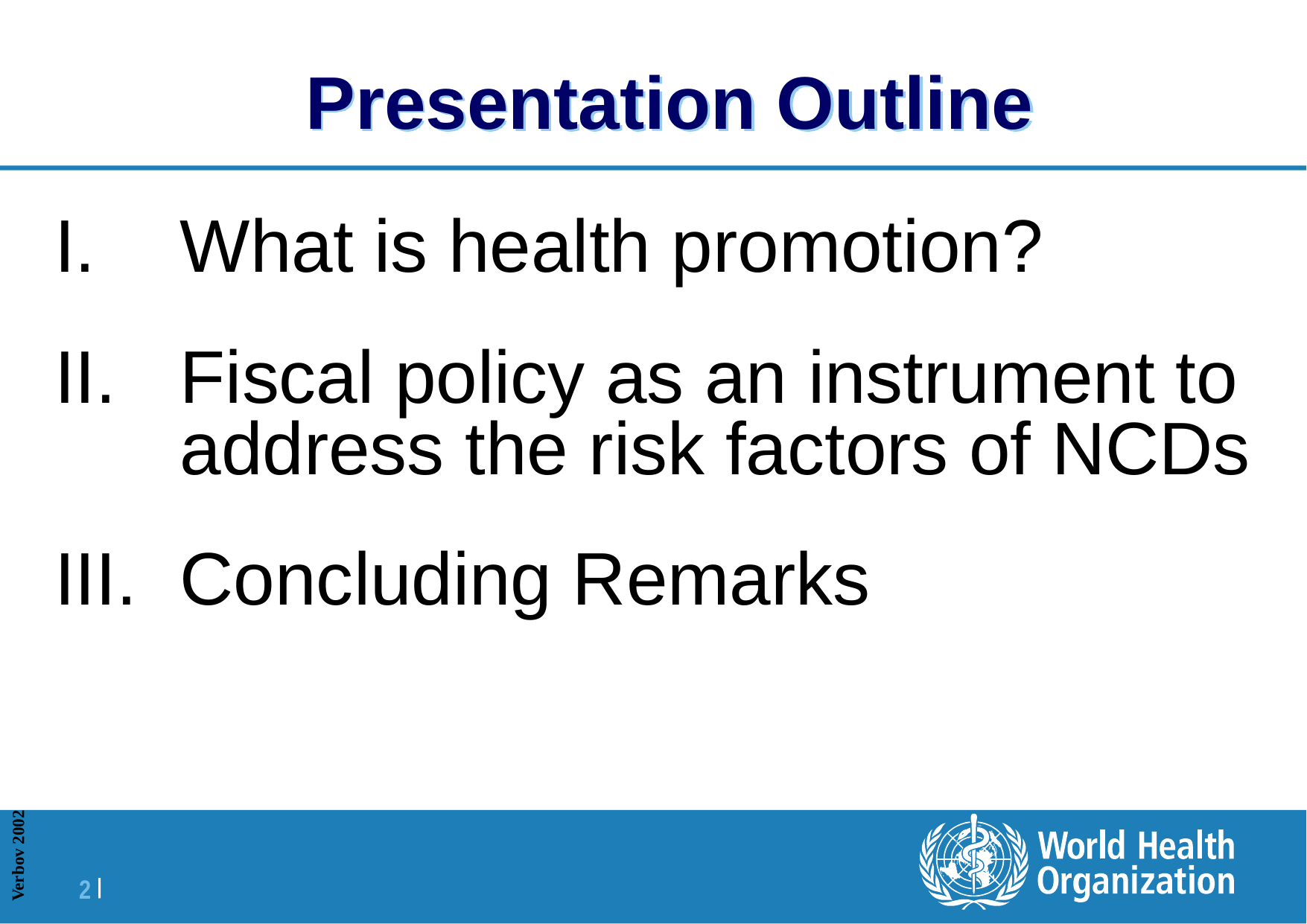

# Presentation Outline
What is health promotion?
Fiscal policy as an instrument to address the risk factors of NCDs
Concluding Remarks

Verbov 2002